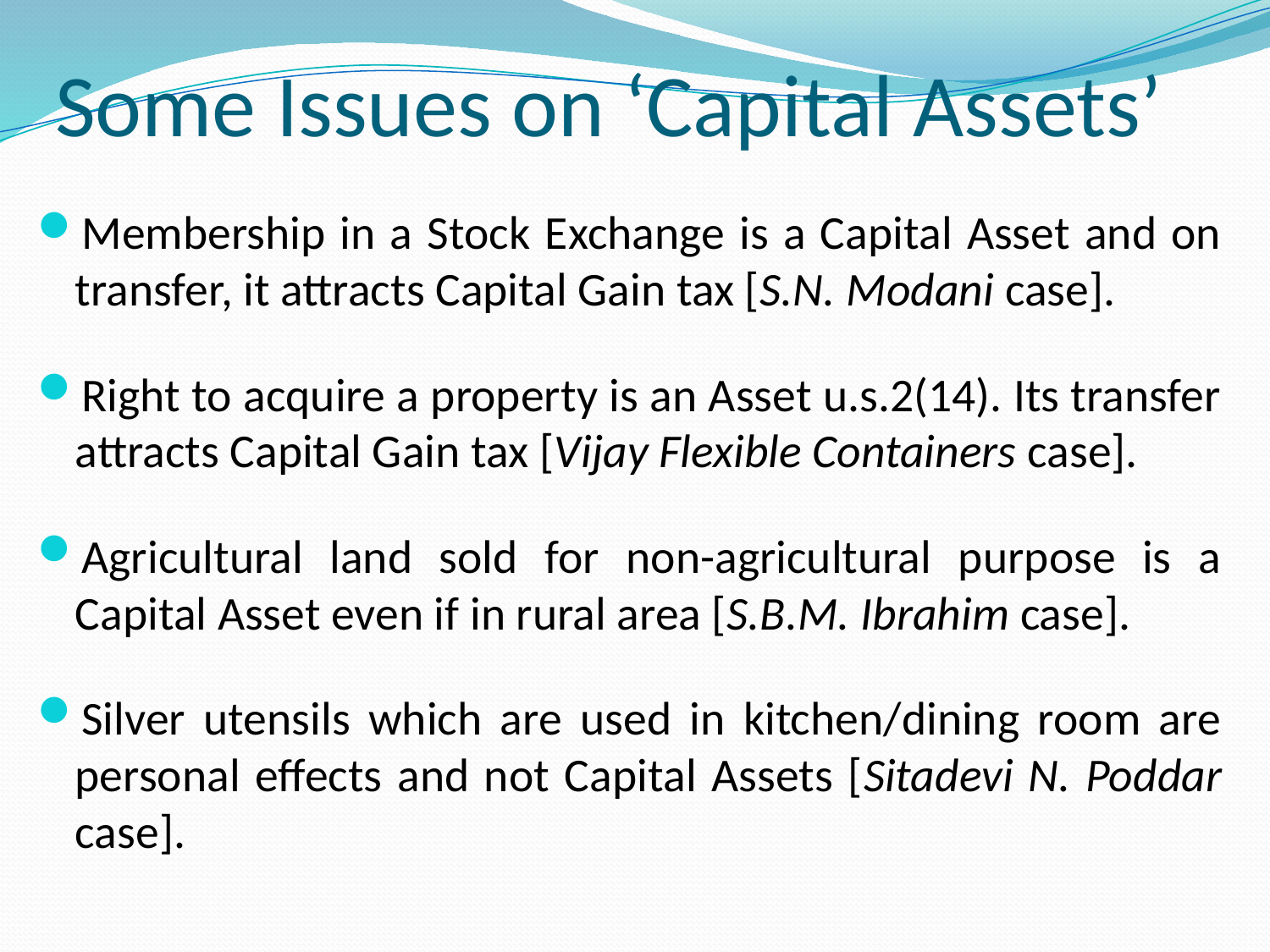

# Some Issues on ‘Capital Assets’
Membership in a Stock Exchange is a Capital Asset and on transfer, it attracts Capital Gain tax [S.N. Modani case].
Right to acquire a property is an Asset u.s.2(14). Its transfer attracts Capital Gain tax [Vijay Flexible Containers case].
Agricultural land sold for non-agricultural purpose is a Capital Asset even if in rural area [S.B.M. Ibrahim case].
Silver utensils which are used in kitchen/dining room are personal effects and not Capital Assets [Sitadevi N. Poddar case].